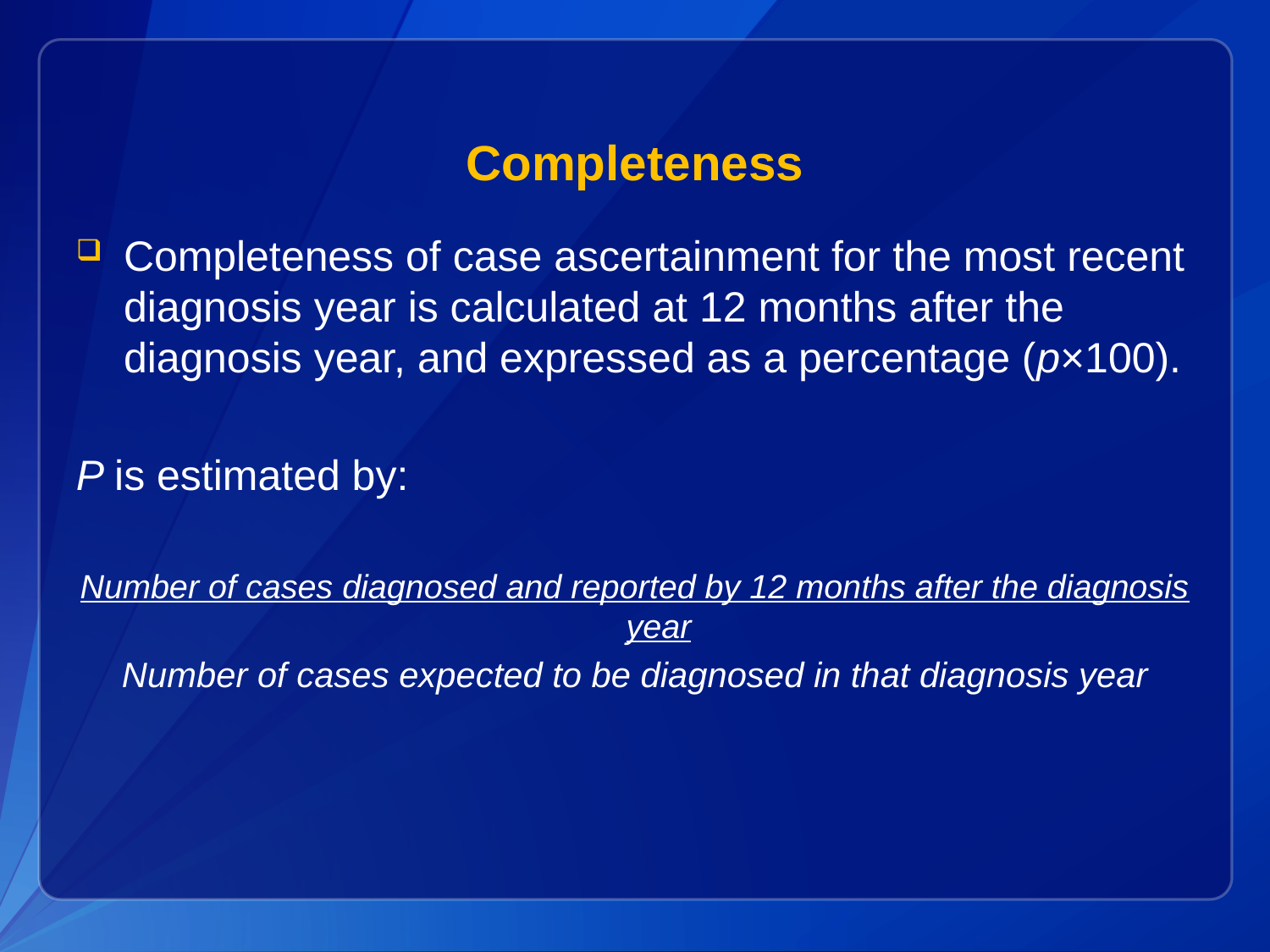

# Completeness
Completeness of case ascertainment for the most recent diagnosis year is calculated at 12 months after the diagnosis year, and expressed as a percentage (p×100).

P is estimated by:

Number of cases diagnosed and reported by 12 months after the diagnosis year
Number of cases expected to be diagnosed in that diagnosis year